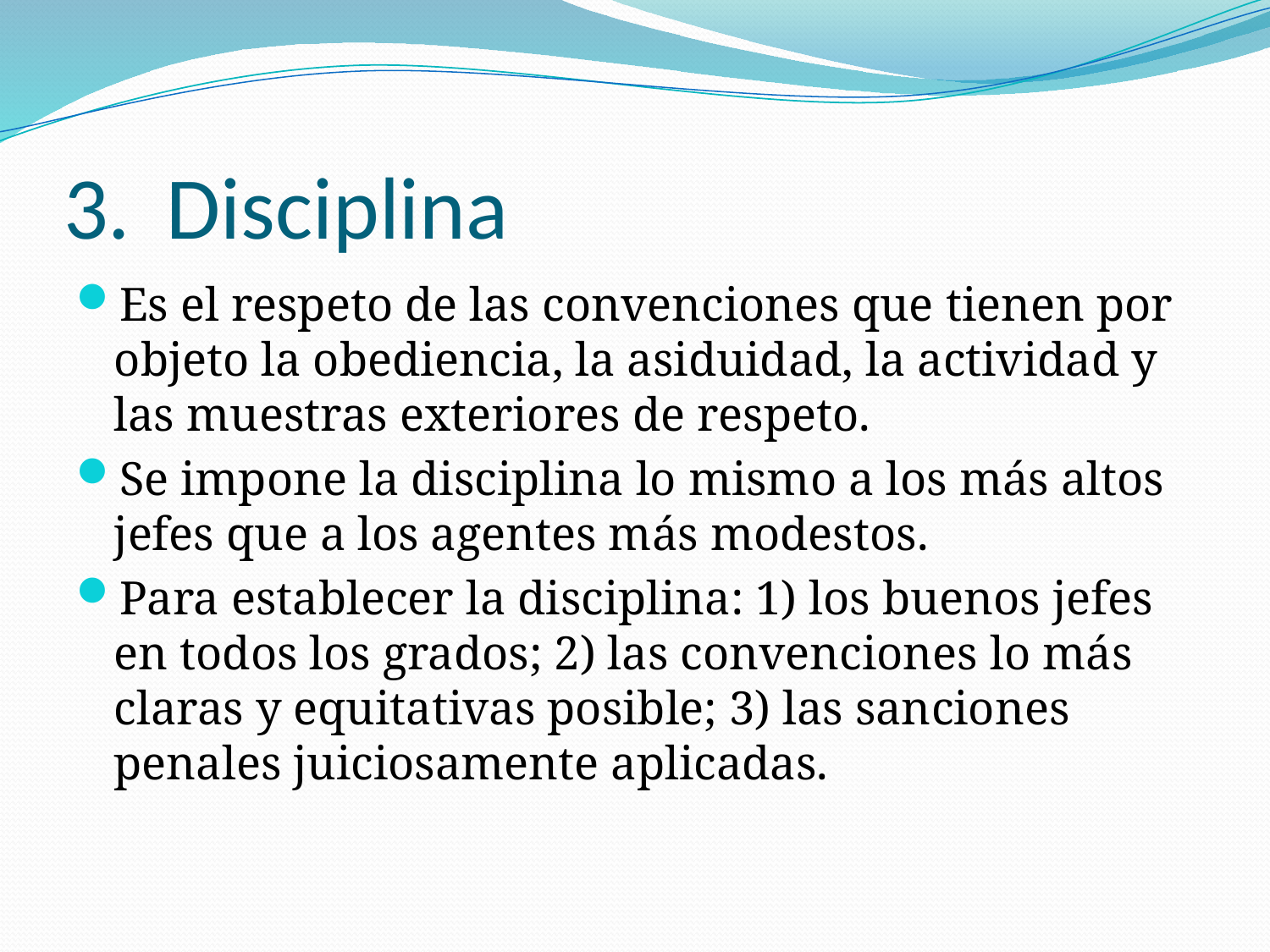

# Disciplina
Es el respeto de las convenciones que tienen por objeto la obediencia, la asiduidad, la actividad y las muestras exteriores de respeto.
Se impone la disciplina lo mismo a los más altos jefes que a los agentes más modestos.
Para establecer la disciplina: 1) los buenos jefes en todos los grados; 2) las convenciones lo más claras y equitativas posible; 3) las sanciones penales juiciosamente aplicadas.